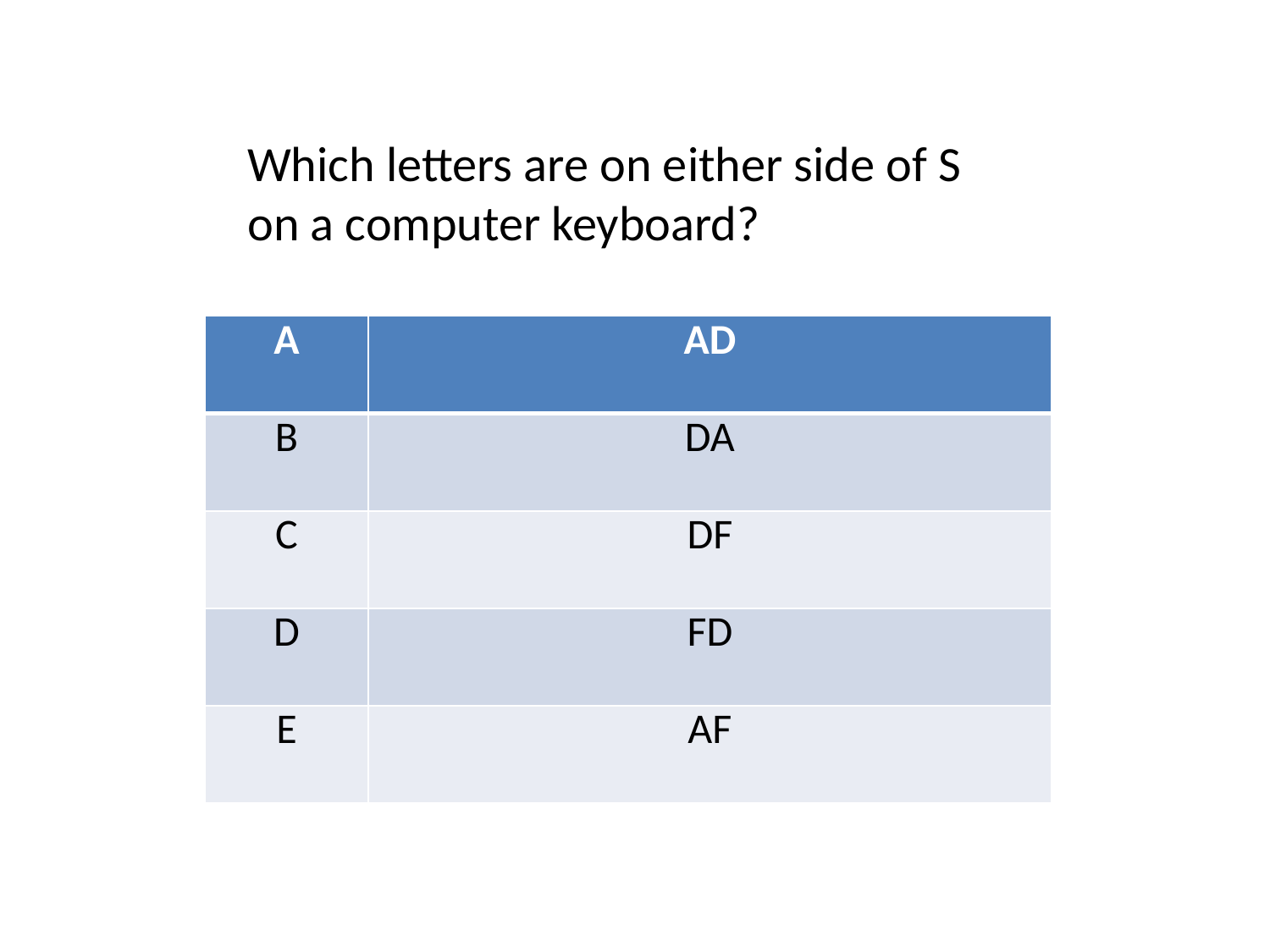

Which letters are on either side of S on a computer keyboard?
| A | AD |
| --- | --- |
| B | DA |
| C | DF |
| D | FD |
| E | AF |